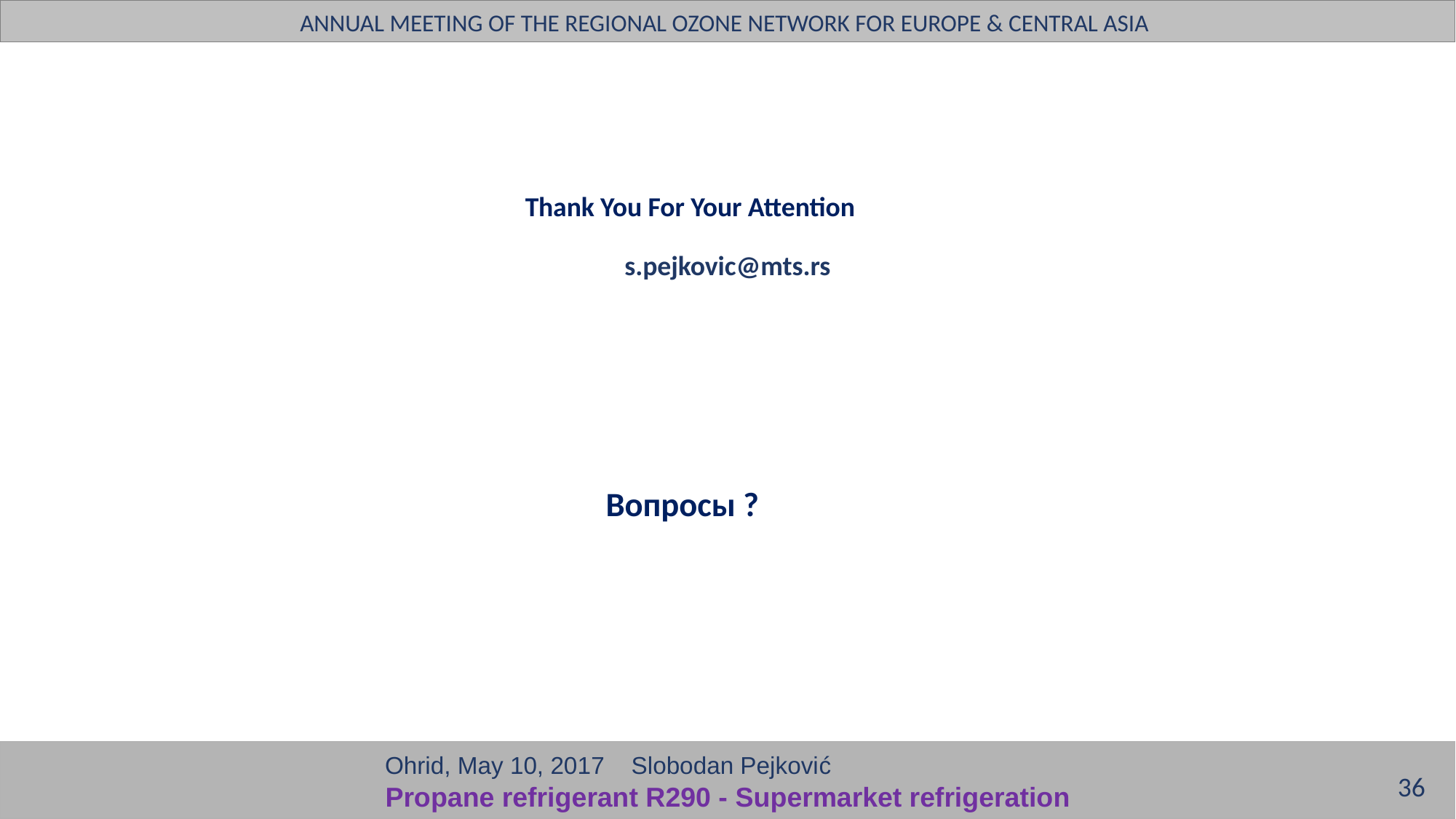

ANNUAL MEETING OF THE REGIONAL OZONE NETWORK FOR EUROPE & CENTRAL ASIA
#
Thank You For Your Attention

s.pejkovic@mts.rs
Вопросы ?

                                                 Ohrid, May 10, 2017    Slobodan Pejković
Propane refrigerant R290 - Supermarket refrigeration
36